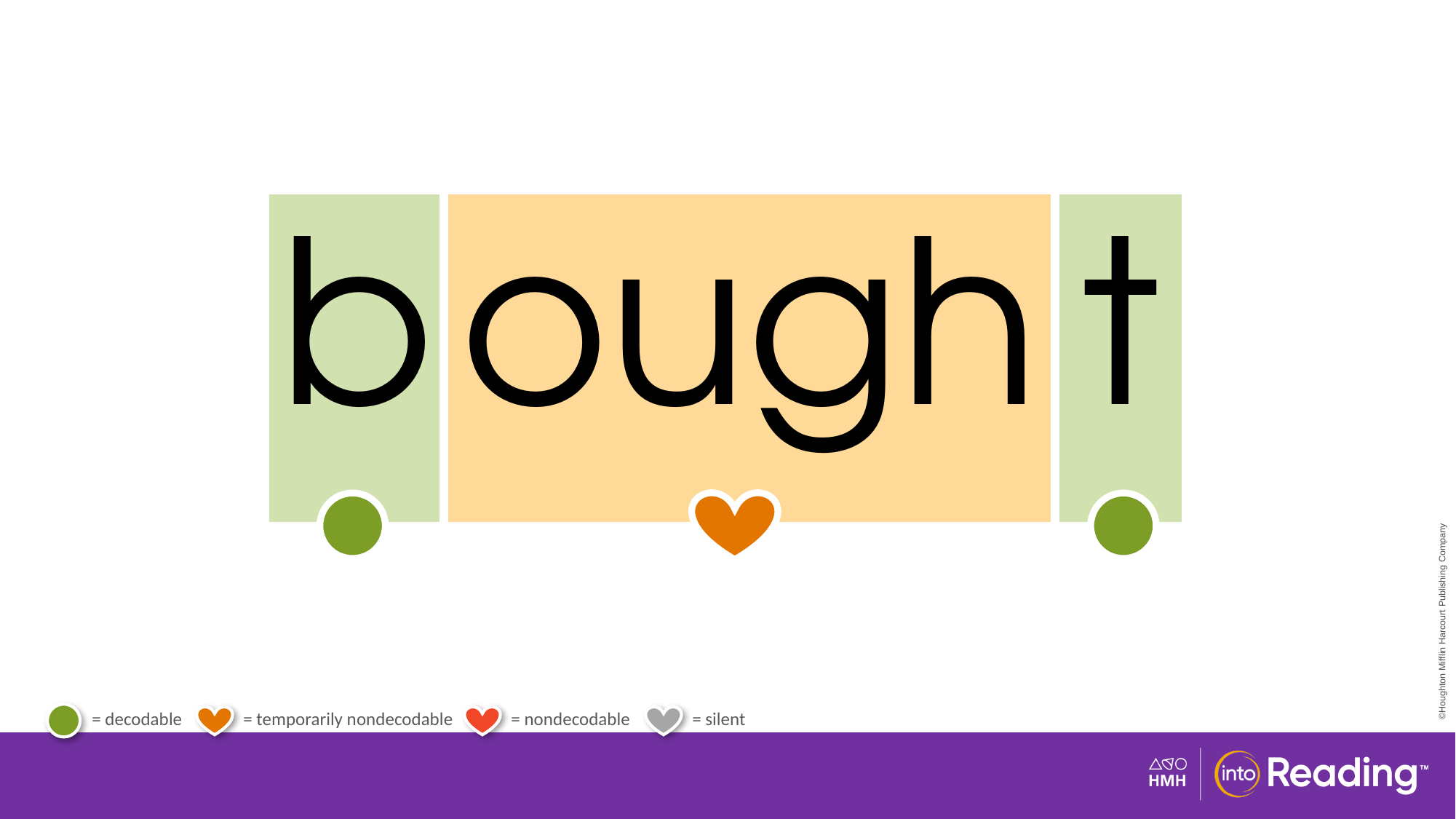

| b | ough | t |
| --- | --- | --- |

# Temporary Heart Word bought.